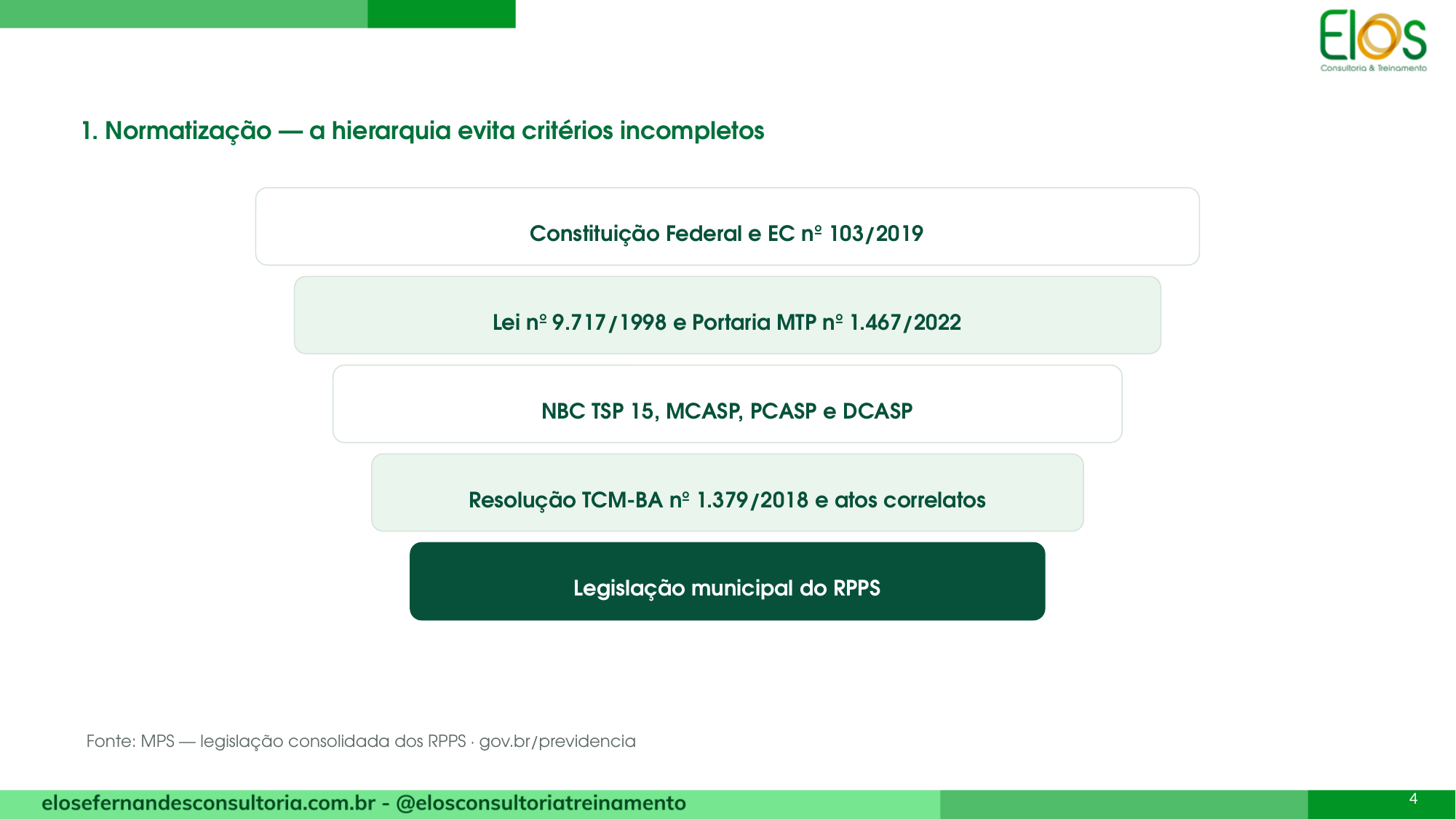

1. Normatização — a hierarquia evita critérios incompletos

Constituição Federal e EC nº 103/2019
Lei nº 9.717/1998 e Portaria MTP nº 1.467/2022
NBC TSP 15, MCASP, PCASP e DCASP
Resolução TCM-BA nº 1.379/2018 e atos correlatos
Legislação municipal do RPPS
Fonte: MPS — legislação consolidada dos RPPS · gov.br/previdencia
4